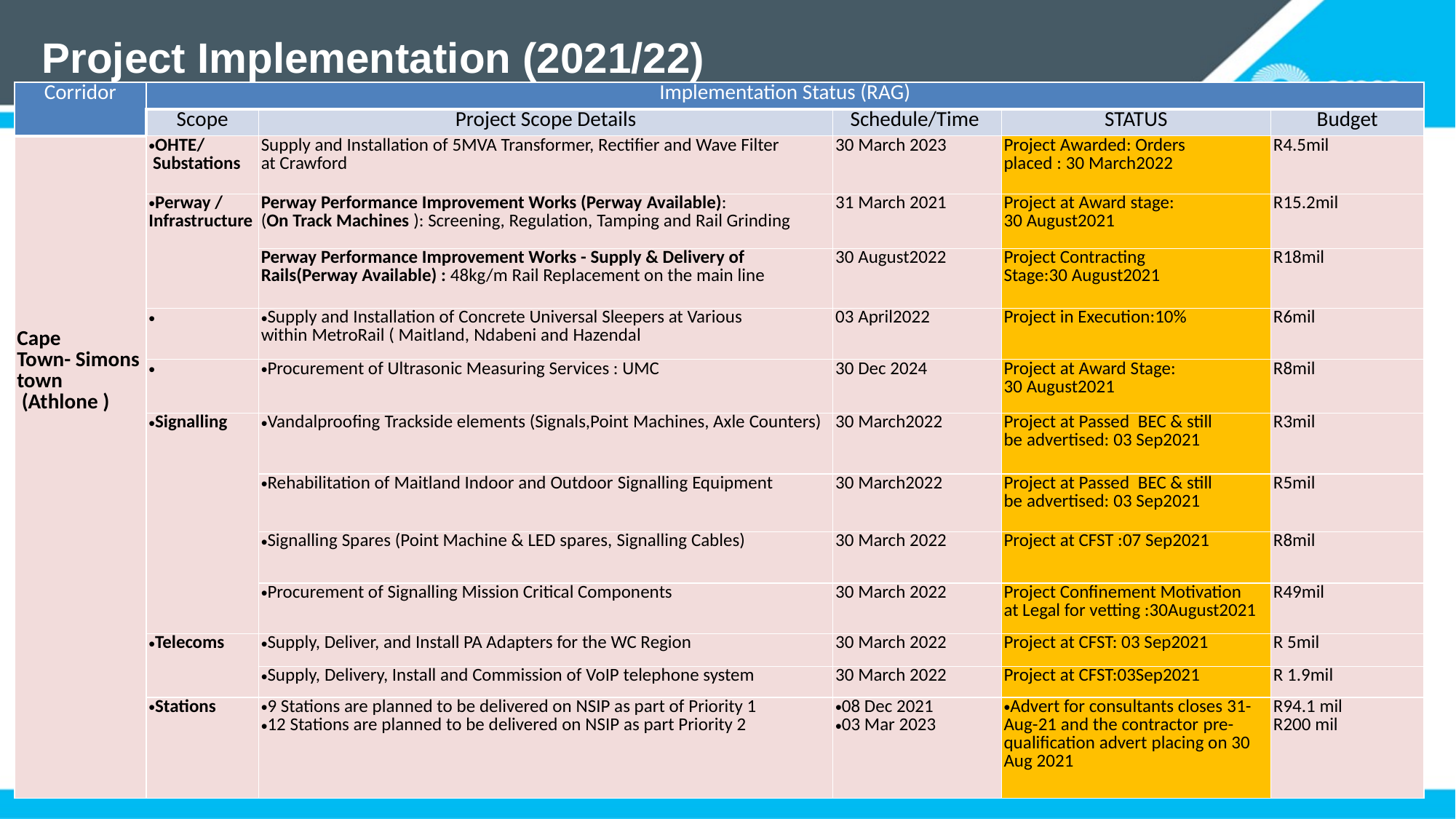

# Project Implementation (2021/22)
| Corridor​ | Implementation Status (RAG)​ |  |  |  |  |
| --- | --- | --- | --- | --- | --- |
|  | Scope​ | Project Scope Details​ | Schedule/Time ​ | STATUS​ | Budget​ |
| ​ ​ ​ ​ ​ ​ ​ ​ ​ Cape Town- Simonstown  (Athlone )​ ​ | OHTE/  Substations​ | Supply and Installation of 5MVA Transformer, Rectifier and Wave Filter at Crawford​ | 30 March 2023​ | Project Awarded: Orders placed : 30 March2022​ | R4.5mil​ |
|  | Perway / Infrastructure​ | Perway Performance Improvement Works (Perway Available):​ (On Track Machines ): Screening, Regulation, Tamping and Rail Grinding ​ | ​31 March 2021​ | Project at Award stage: 30 August2021​ | R15.2mil​ |
|  |  | ​Perway Performance Improvement Works - Supply & Delivery of Rails(Perway Available) : 48kg/m Rail Replacement on the main line​ | 30 August2022​ | Project Contracting Stage:30 August2021​ | R18mil​ |
|  | ​ | Supply and Installation of Concrete Universal Sleepers at Various within MetroRail ( Maitland, Ndabeni and Hazendal​ | 03 April2022​ | Project in Execution:10% ​ | R6mil​ |
|  | ​ | Procurement of Ultrasonic Measuring Services : UMC ​ | 30 Dec 2024​ | Project at Award Stage: 30 August2021​ | R8mil ​ |
|  | Signalling​ | Vandalproofing Trackside elements (Signals,Point Machines, Axle Counters)​ | 30 March2022​ | Project at Passed  BEC & still be advertised: 03 Sep2021​ | R3mil​ |
|  |  | Rehabilitation of Maitland Indoor and Outdoor Signalling Equipment​ | 30 March2022​ | Project at Passed  BEC & still be advertised: 03 Sep2021​ | R5mil​ |
|  |  | Signalling Spares (Point Machine & LED spares, Signalling Cables)​ | 30 March 2022​ | Project at CFST :07 Sep2021​ | R8mil​ ​ |
|  |  | Procurement of Signalling Mission Critical Components​ | 30 March 2022​ | Project Confinement Motivation at Legal for vetting :30August2021​ | R49mil​ |
|  | Telecoms ​ ​ | Supply, Deliver, and Install PA Adapters for the WC Region​ | 30 March 2022​ | Project at CFST: 03 Sep2021​ | R 5mil​ |
|  |  | Supply, Delivery, Install and Commission of VoIP telephone system​ | 30 March 2022​ | Project at CFST:03Sep2021​ | R 1.9mil​ |
|  | Stations​ | 9 Stations are planned to be delivered on NSIP as part of Priority 1​ 12 Stations are planned to be delivered on NSIP as part Priority 2​ ​ | 08 Dec 2021​ 03 Mar 2023​ | Advert for consultants closes 31-Aug-21 and the contractor pre-qualification advert placing on 30 Aug 2021​ | R94.1 mil​ R200 mil​ |

23